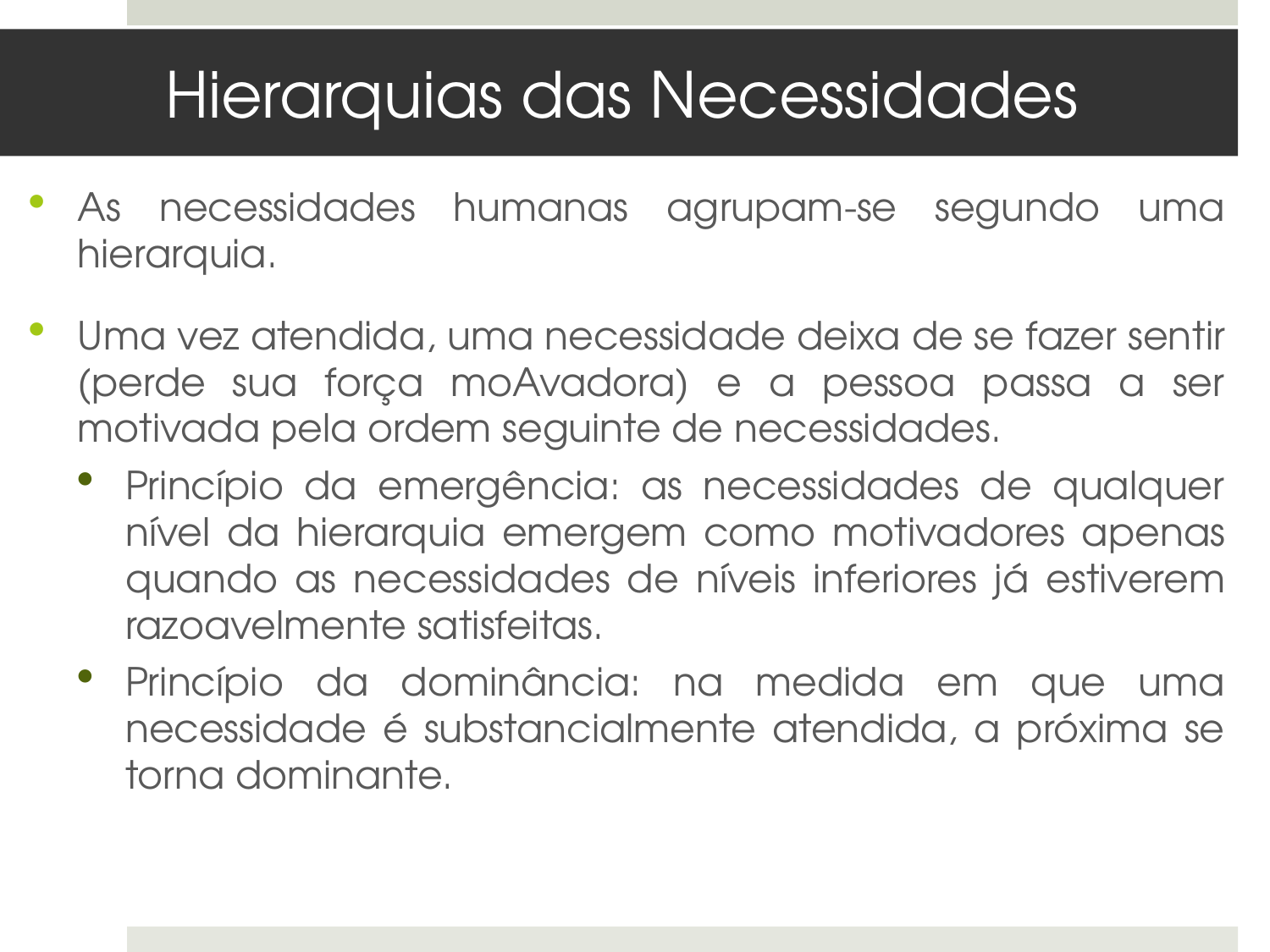

# Hierarquias das Necessidades
As necessidades humanas agrupam-se segundo uma hierarquia.
Uma vez atendida, uma necessidade deixa de se fazer sentir (perde sua força moAvadora) e a pessoa passa a ser motivada pela ordem seguinte de necessidades.
Princípio da emergência: as necessidades de qualquer nível da hierarquia emergem como motivadores apenas quando as necessidades de níveis inferiores já estiverem razoavelmente satisfeitas.
Princípio da dominância: na medida em que uma necessidade é substancialmente atendida, a próxima se torna dominante.